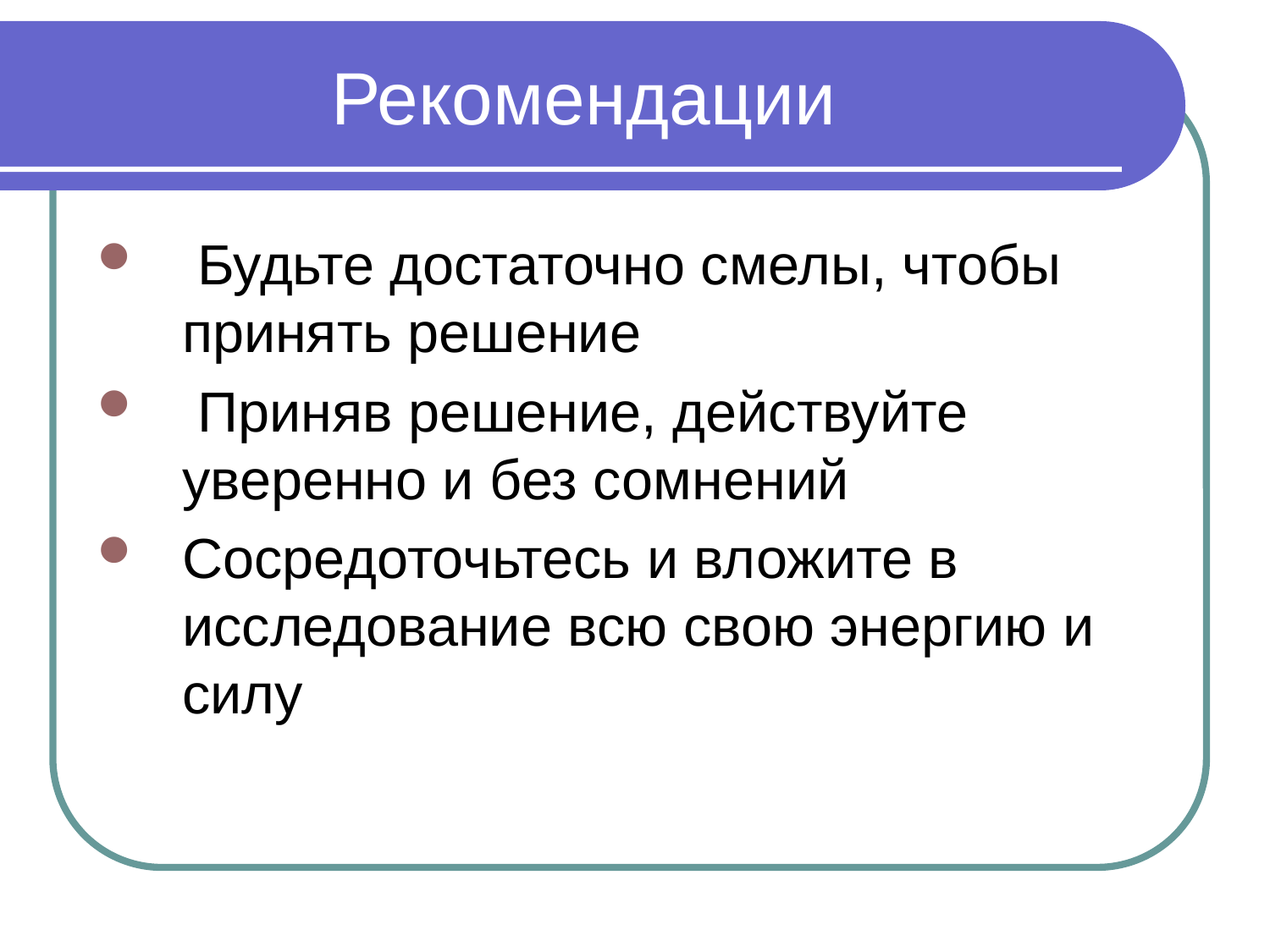

# Рекомендации
 Будьте достаточно смелы, чтобы принять решение
 Приняв решение, действуйте уверенно и без сомнений
Сосредоточьтесь и вложите в исследование всю свою энергию и силу